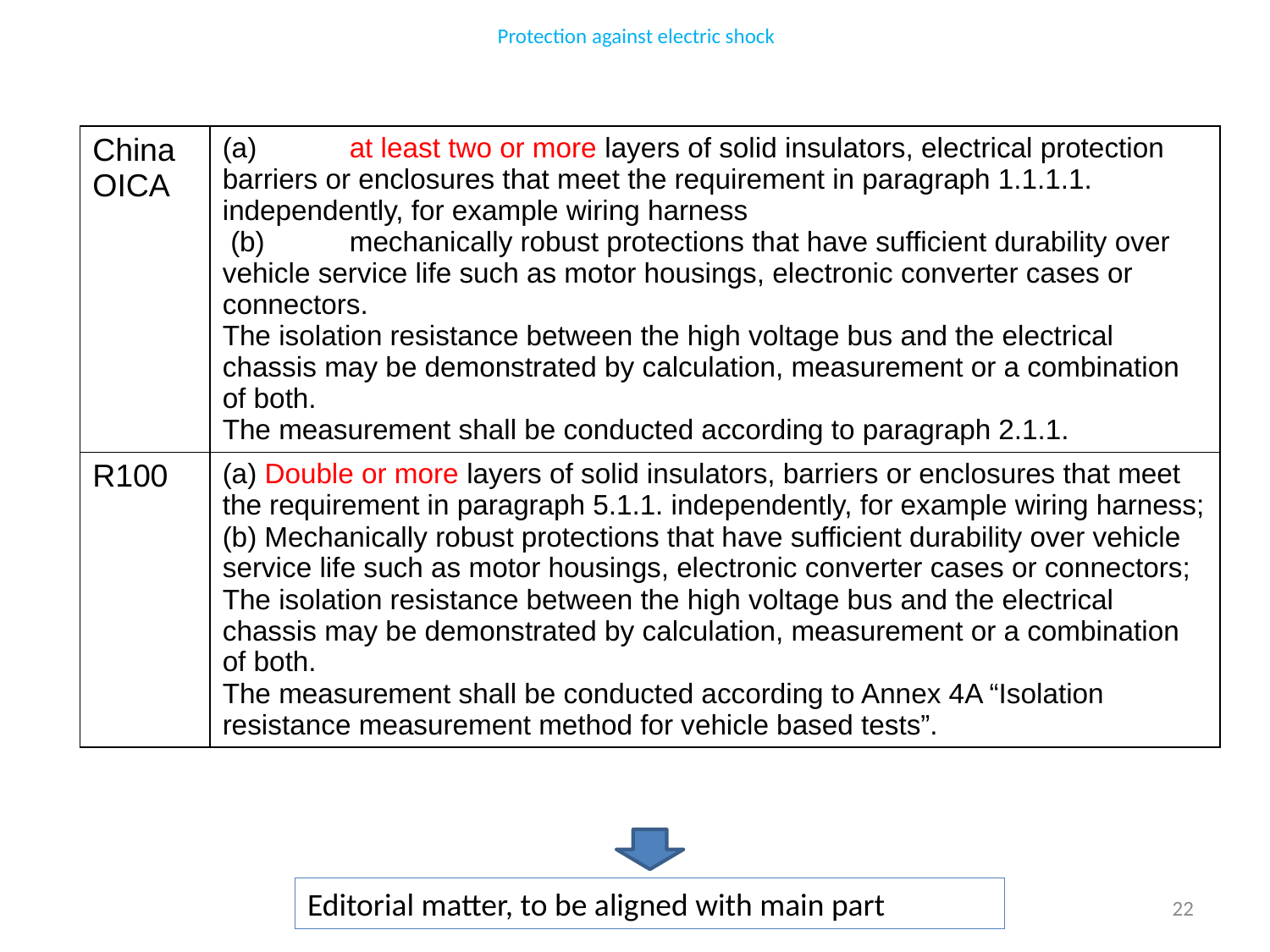

Protection against electric shock
| China OICA | (a) at least two or more layers of solid insulators, electrical protection barriers or enclosures that meet the requirement in paragraph 1.1.1.1. independently, for example wiring harness (b) mechanically robust protections that have sufficient durability over vehicle service life such as motor housings, electronic converter cases or connectors. The isolation resistance between the high voltage bus and the electrical chassis may be demonstrated by calculation, measurement or a combination of both. The measurement shall be conducted according to paragraph 2.1.1. |
| --- | --- |
| R100 | (a) Double or more layers of solid insulators, barriers or enclosures that meet the requirement in paragraph 5.1.1. independently, for example wiring harness; (b) Mechanically robust protections that have sufficient durability over vehicle service life such as motor housings, electronic converter cases or connectors; The isolation resistance between the high voltage bus and the electrical chassis may be demonstrated by calculation, measurement or a combination of both. The measurement shall be conducted according to Annex 4A “Isolation resistance measurement method for vehicle based tests”. |

Editorial matter, to be aligned with main part
22